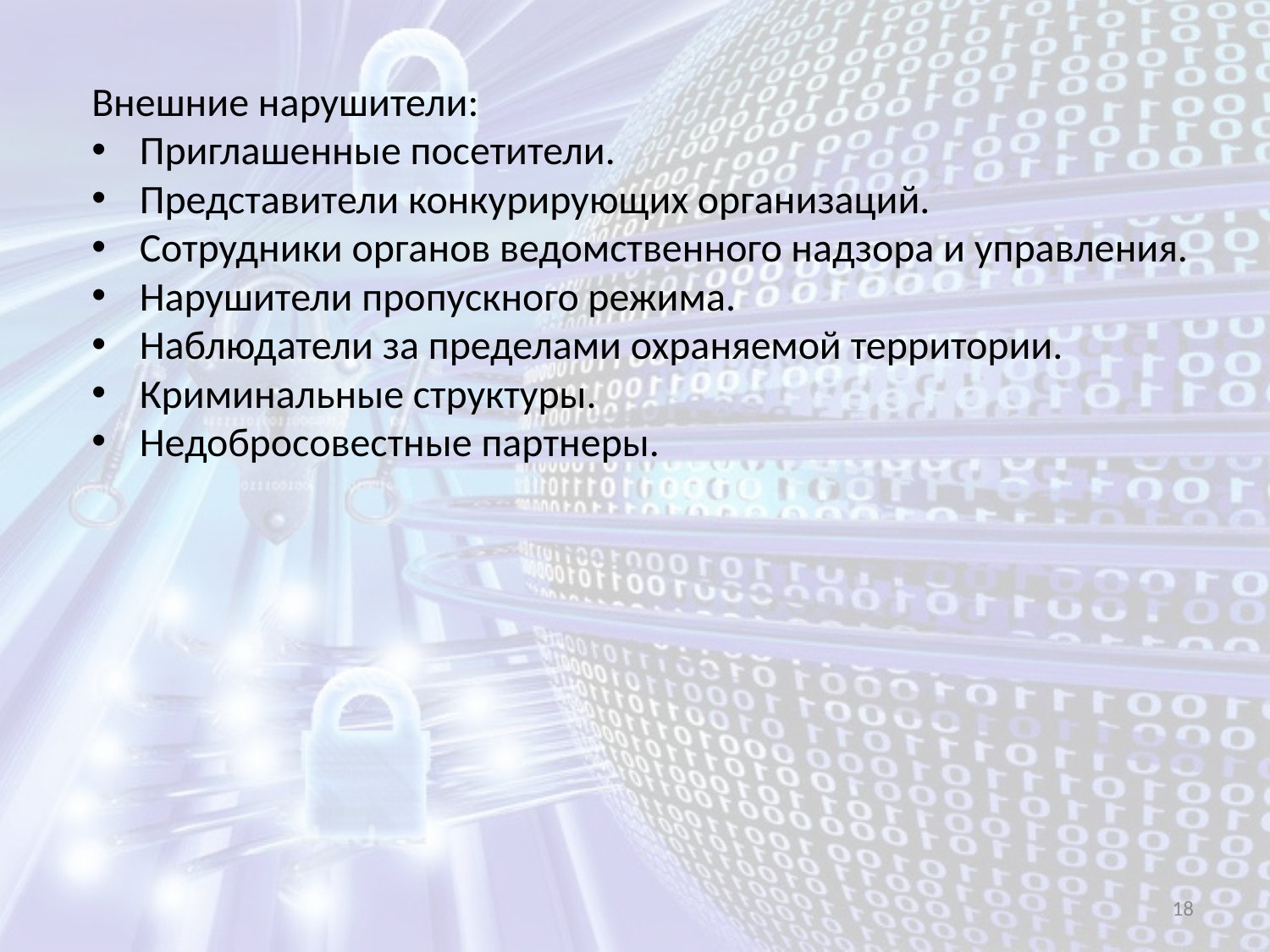

Внешние нарушители:
Приглашенные посетители.
Представители конкурирующих организаций.
Сотрудники органов ведомственного надзора и управления.
Нарушители пропускного режима.
Наблюдатели за пределами охраняемой территории.
Криминальные структуры.
Недобросовестные партнеры.
18